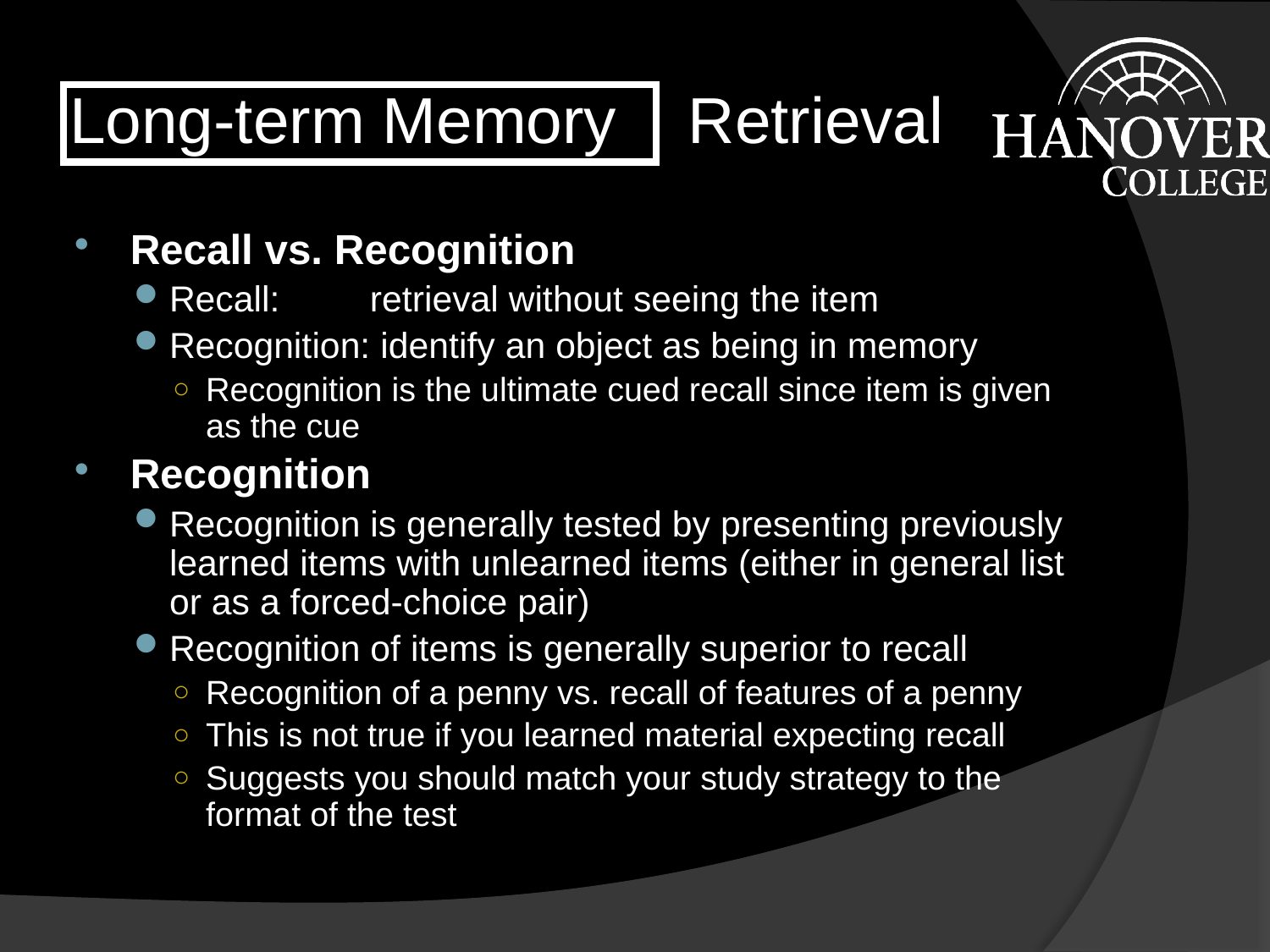

# Long-term Memory    Retrieval

Recall vs. Recognition
Recall:	retrieval without seeing the item
Recognition: identify an object as being in memory
Recognition is the ultimate cued recall since item is given as the cue
Recognition
Recognition is generally tested by presenting previously learned items with unlearned items (either in general list or as a forced-choice pair)
Recognition of items is generally superior to recall
Recognition of a penny vs. recall of features of a penny
This is not true if you learned material expecting recall
Suggests you should match your study strategy to the format of the test